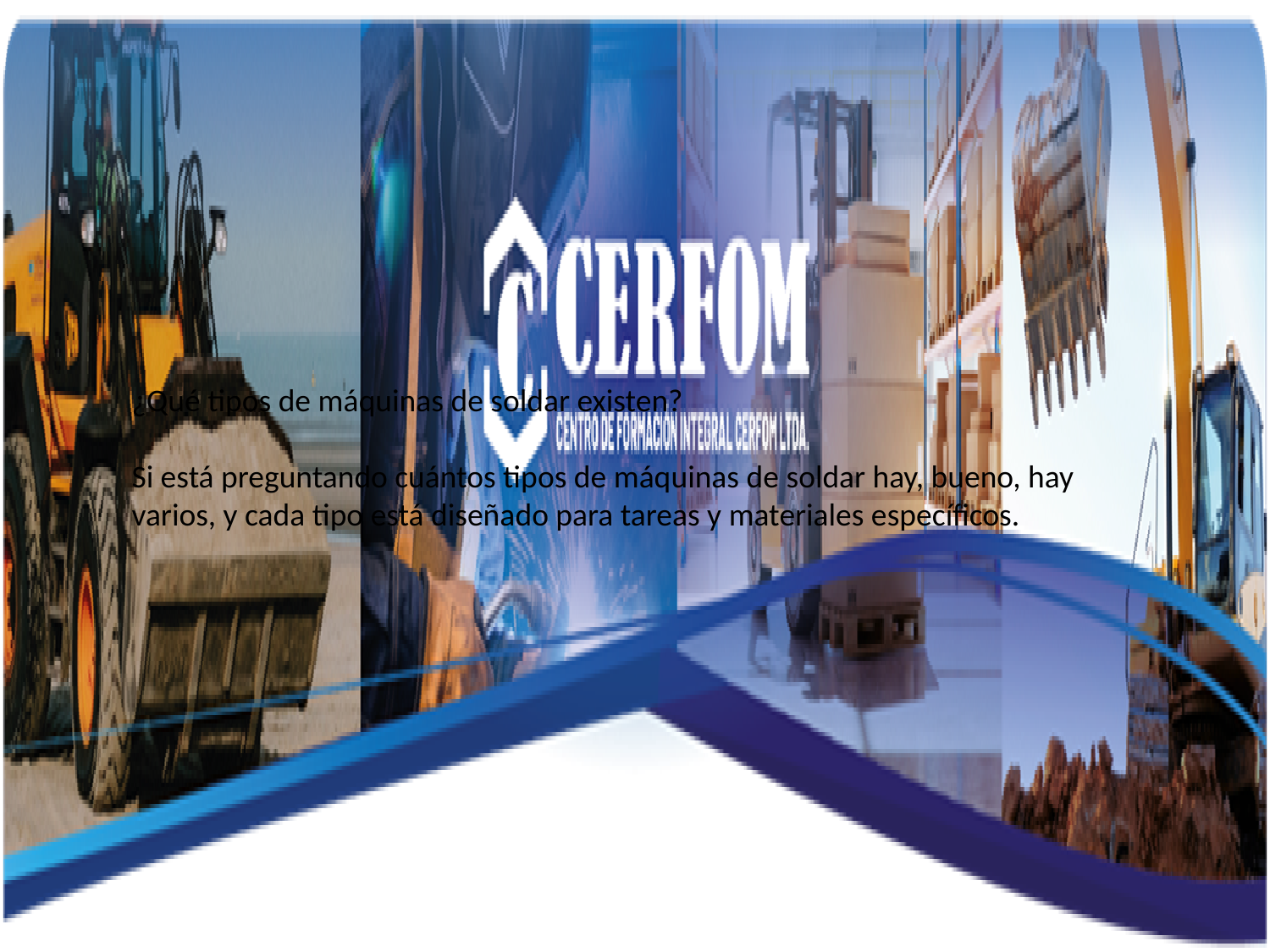

¿Qué tipos de máquinas de soldar existen?

Si está preguntando cuántos tipos de máquinas de soldar hay, bueno, hay varios, y cada tipo está diseñado para tareas y materiales específicos.